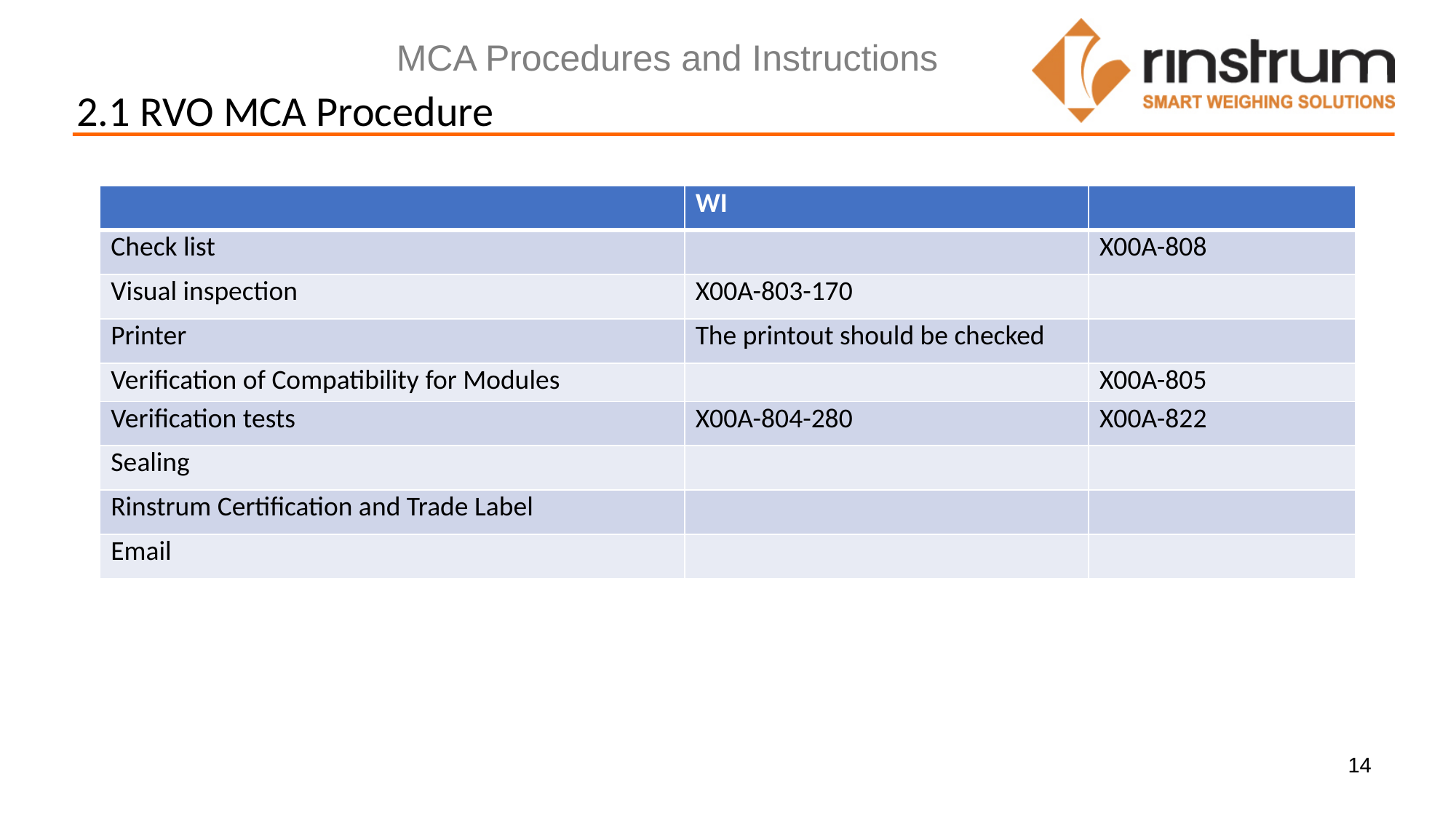

MCA Procedures and Instructions
2.1 RVO MCA Procedure
|  | WI |  |
| --- | --- | --- |
| Check list |  | X00A-808 |
| Visual inspection | X00A-803-170 |  |
| Printer | The printout should be checked |  |
| Verification of Compatibility for Modules |  | X00A-805 |
| Verification tests | X00A-804-280 | X00A-822 |
| Sealing |  |  |
| Rinstrum Certification and Trade Label |  |  |
| Email |  |  |